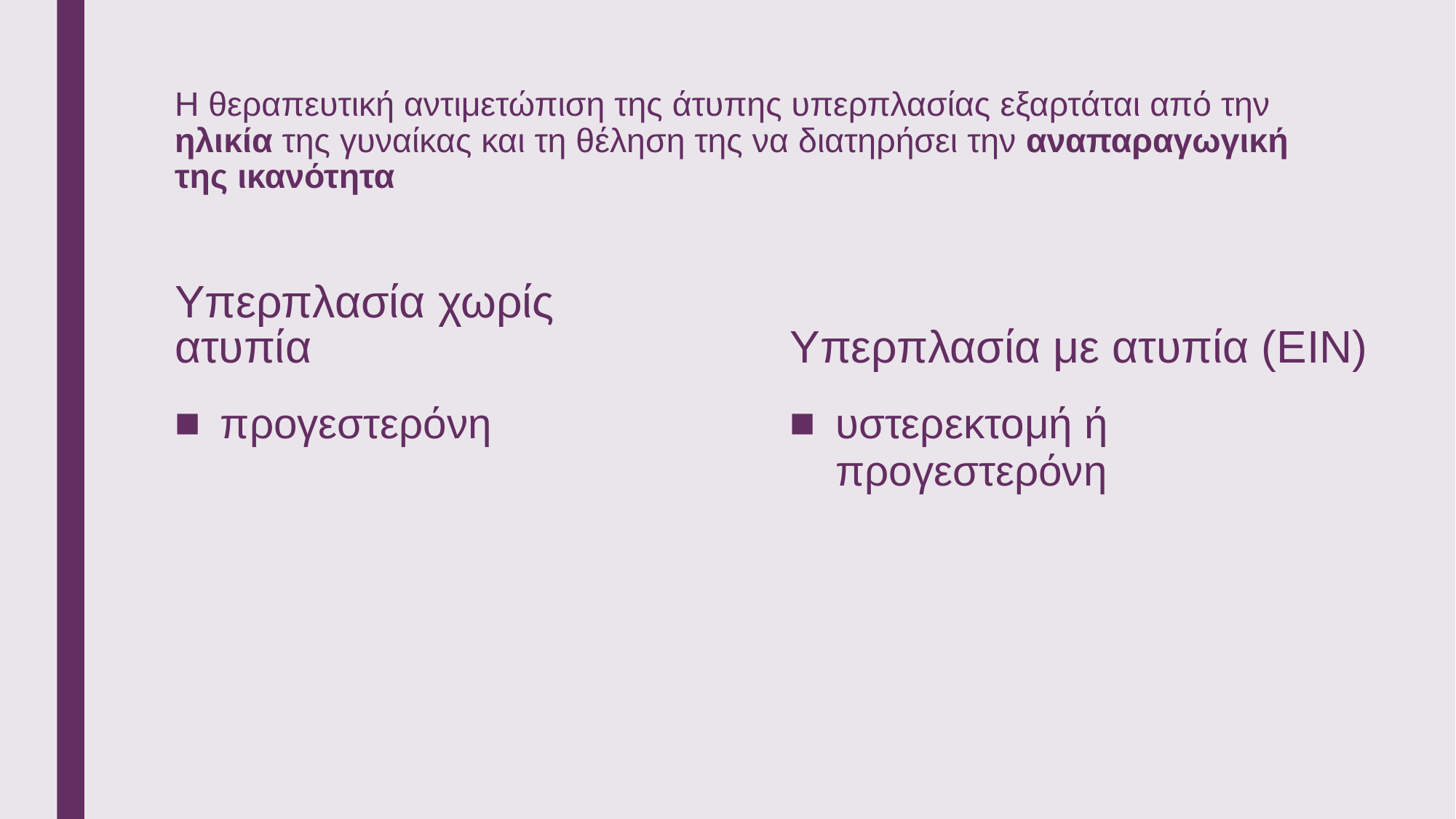

# Η θεραπευτική αντιμετώπιση της άτυπης υπερπλασίας εξαρτάται από την ηλικία της γυναίκας και τη θέληση της να διατηρήσει την αναπαραγωγική της ικανότητα
Υπερπλασία χωρίς ατυπία
Υπερπλασία με ατυπία (ΕΙΝ)
προγεστερόνη
υστερεκτομή ή προγεστερόνη